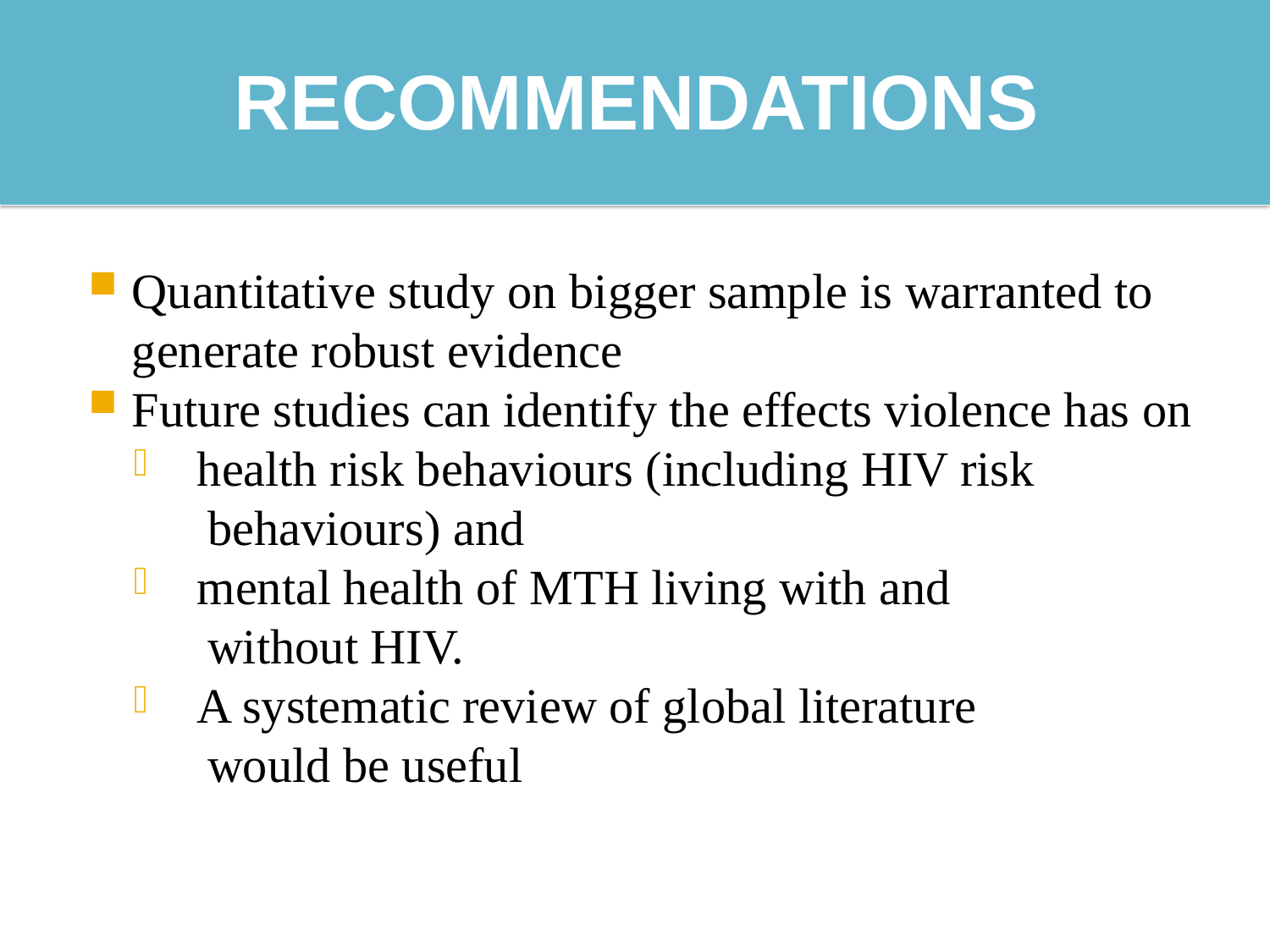

RECOMMENDATIONS
Quantitative study on bigger sample is warranted to generate robust evidence
Future studies can identify the effects violence has on
health risk behaviours (including HIV risk
      behaviours) and
mental health of MTH living with and
      without HIV.
A systematic review of global literature
      would be useful